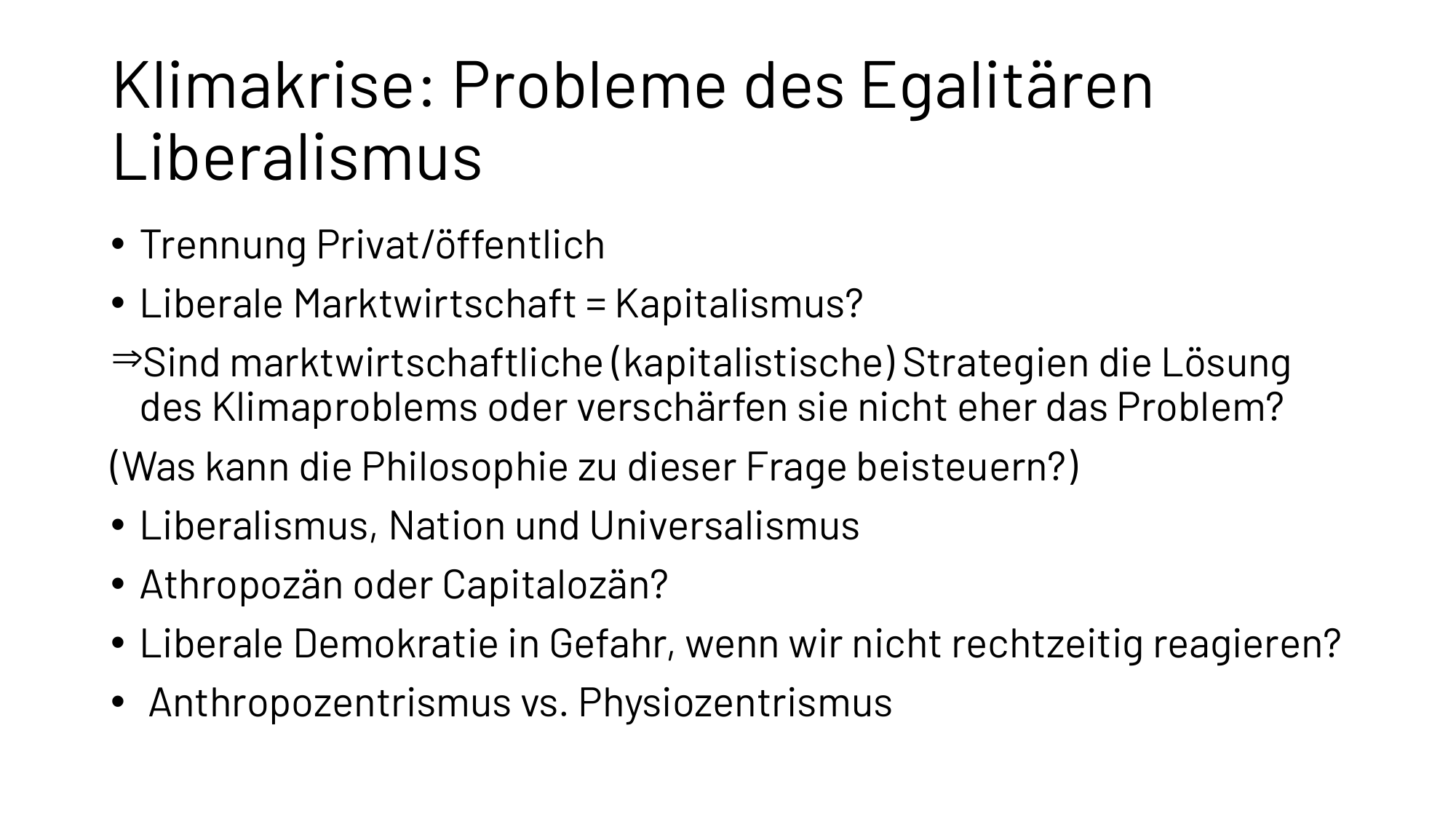

# Klimakrise: Probleme des Egalitären Liberalismus
Trennung Privat/öffentlich
Liberale Marktwirtschaft = Kapitalismus?
Sind marktwirtschaftliche (kapitalistische) Strategien die Lösung des Klimaproblems oder verschärfen sie nicht eher das Problem?
(Was kann die Philosophie zu dieser Frage beisteuern?)
Liberalismus, Nation und Universalismus
Athropozän oder Capitalozän?
Liberale Demokratie in Gefahr, wenn wir nicht rechtzeitig reagieren?
 Anthropozentrismus vs. Physiozentrismus